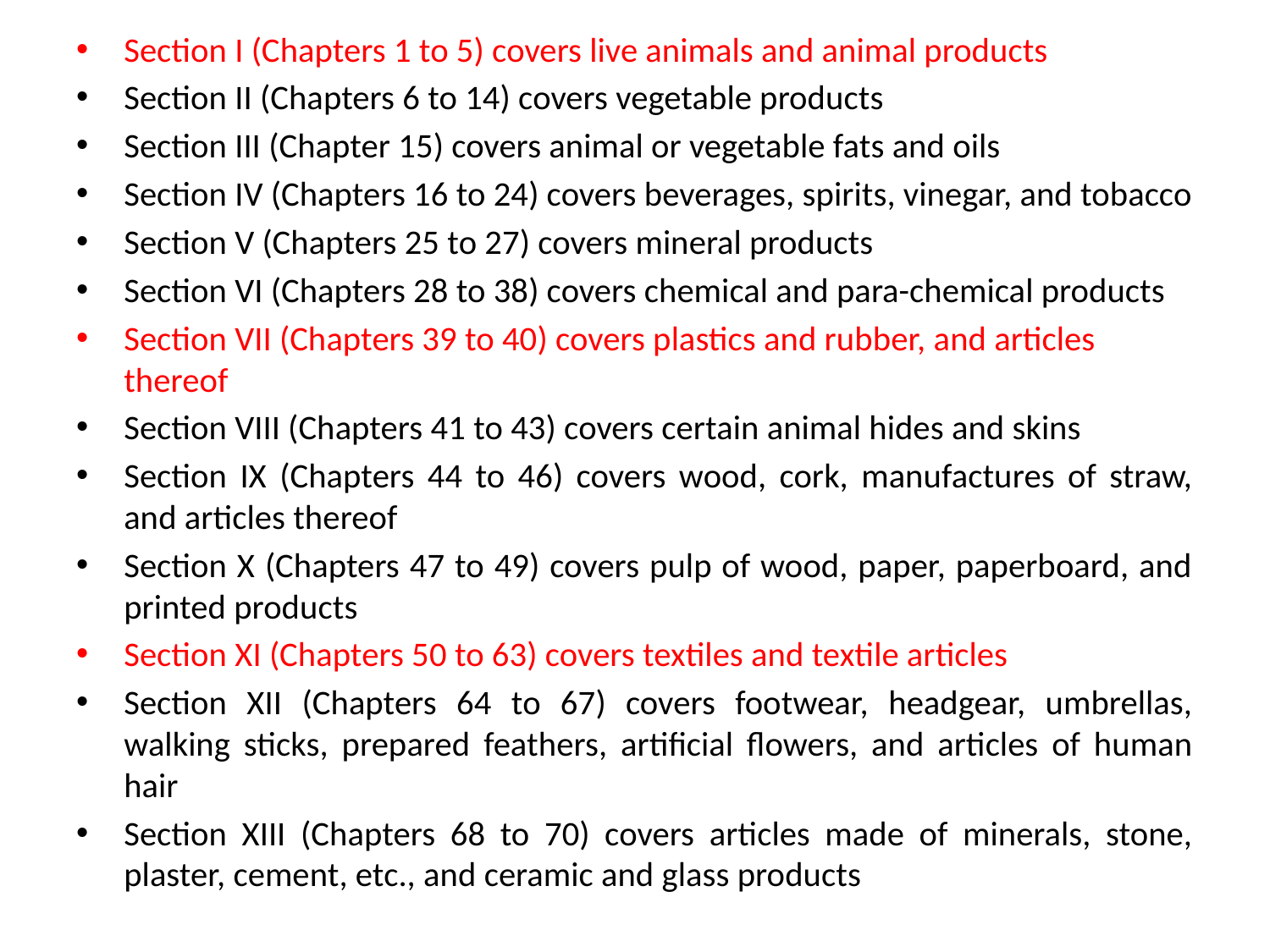

Section I (Chapters 1 to 5) covers live animals and animal products
Section II (Chapters 6 to 14) covers vegetable products
Section III (Chapter 15) covers animal or vegetable fats and oils
Section IV (Chapters 16 to 24) covers beverages, spirits, vinegar, and tobacco
Section V (Chapters 25 to 27) covers mineral products
Section VI (Chapters 28 to 38) covers chemical and para-chemical products
Section VII (Chapters 39 to 40) covers plastics and rubber, and articles thereof
Section VIII (Chapters 41 to 43) covers certain animal hides and skins
Section IX (Chapters 44 to 46) covers wood, cork, manufactures of straw, and articles thereof
Section X (Chapters 47 to 49) covers pulp of wood, paper, paperboard, and printed products
Section XI (Chapters 50 to 63) covers textiles and textile articles
Section XII (Chapters 64 to 67) covers footwear, headgear, umbrellas, walking sticks, prepared feathers, artificial flowers, and articles of human hair
Section XIII (Chapters 68 to 70) covers articles made of minerals, stone, plaster, cement, etc., and ceramic and glass products